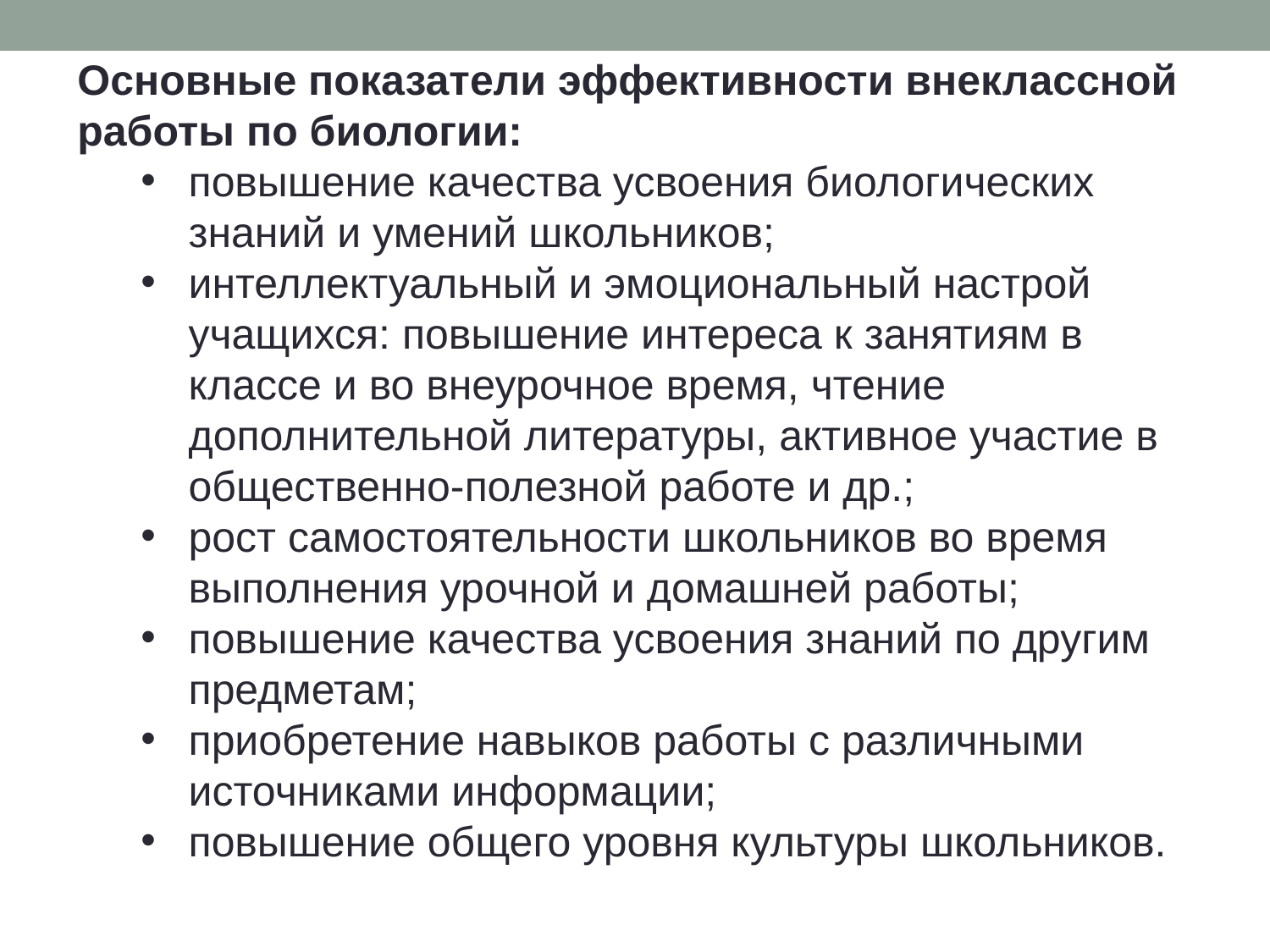

Основные показатели эффективности внеклассной работы по биологии:
повышение качества усвоения биологических знаний и умений школьников;
интеллектуальный и эмоциональный настрой учащихся: повышение интереса к занятиям в классе и во внеурочное время, чтение дополнительной литературы, активное участие в общественно-полезной работе и др.;
рост самостоятельности школьников во время выполнения урочной и домашней работы;
повышение качества усвоения знаний по другим предметам;
приобретение навыков работы с различными источниками информации;
повышение общего уровня культуры школьников.